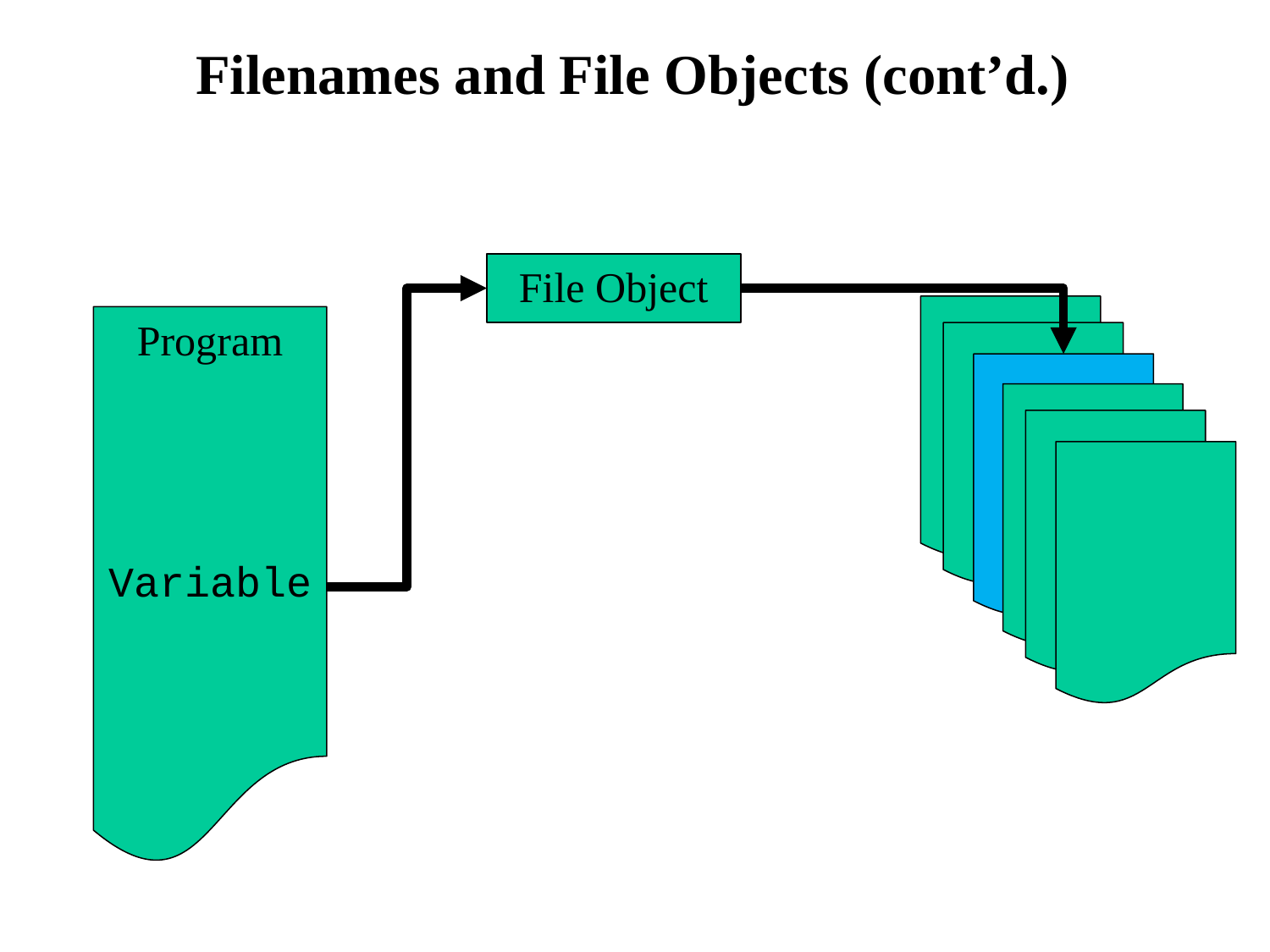

# Filenames and File Objects (cont’d.)
File Object

Program

Variable